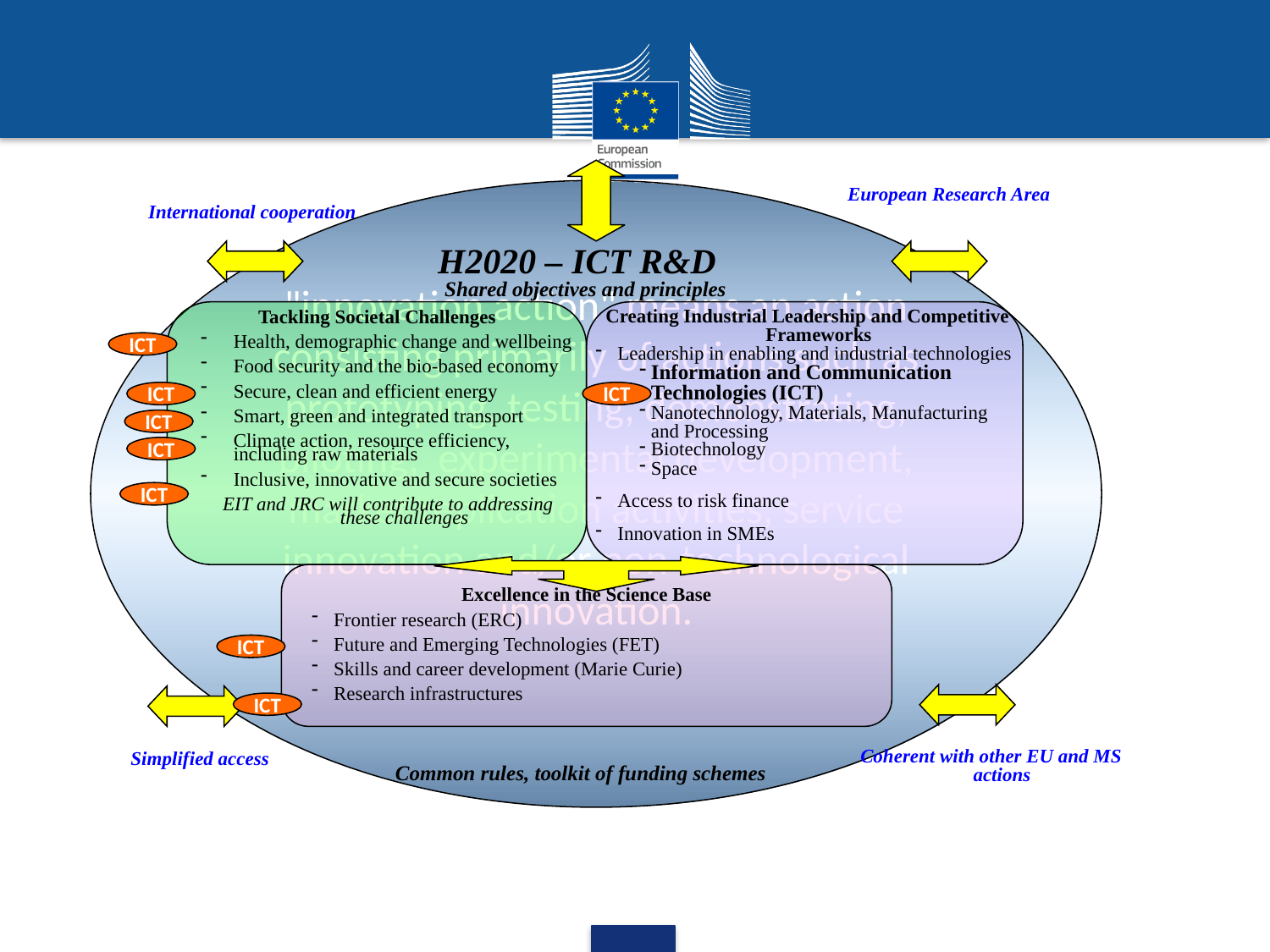

"innovation action" means an action consisting primarily of actions such as prototyping, testing, demonstrating, piloting,  experimental development, market replication activities, service innovation and/or non-technological innovation.

European Research Area
International cooperation

H2020 – ICT R&D
Shared objectives and principles

Creating Industrial Leadership and Competitive Frameworks
Leadership in enabling and industrial technologies
Information and Communication Technologies (ICT)
Nanotechnology, Materials, Manufacturing and Processing
Biotechnology
Space
Access to risk finance
Innovation in SMEs
Tackling Societal Challenges
Health, demographic change and wellbeing
Food security and the bio-based economy
Secure, clean and efficient energy
Smart, green and integrated transport
Climate action, resource efficiency, including raw materials
Inclusive, innovative and secure societies
EIT and JRC will contribute to addressing these challenges
ICT
ICT
ICT
ICT
ICT
ICT

Excellence in the Science Base
Frontier research (ERC)
Future and Emerging Technologies (FET)
Skills and career development (Marie Curie)
Research infrastructures
ICT

ICT

Coherent with other EU and MS actions
Simplified access
Common rules, toolkit of funding schemes